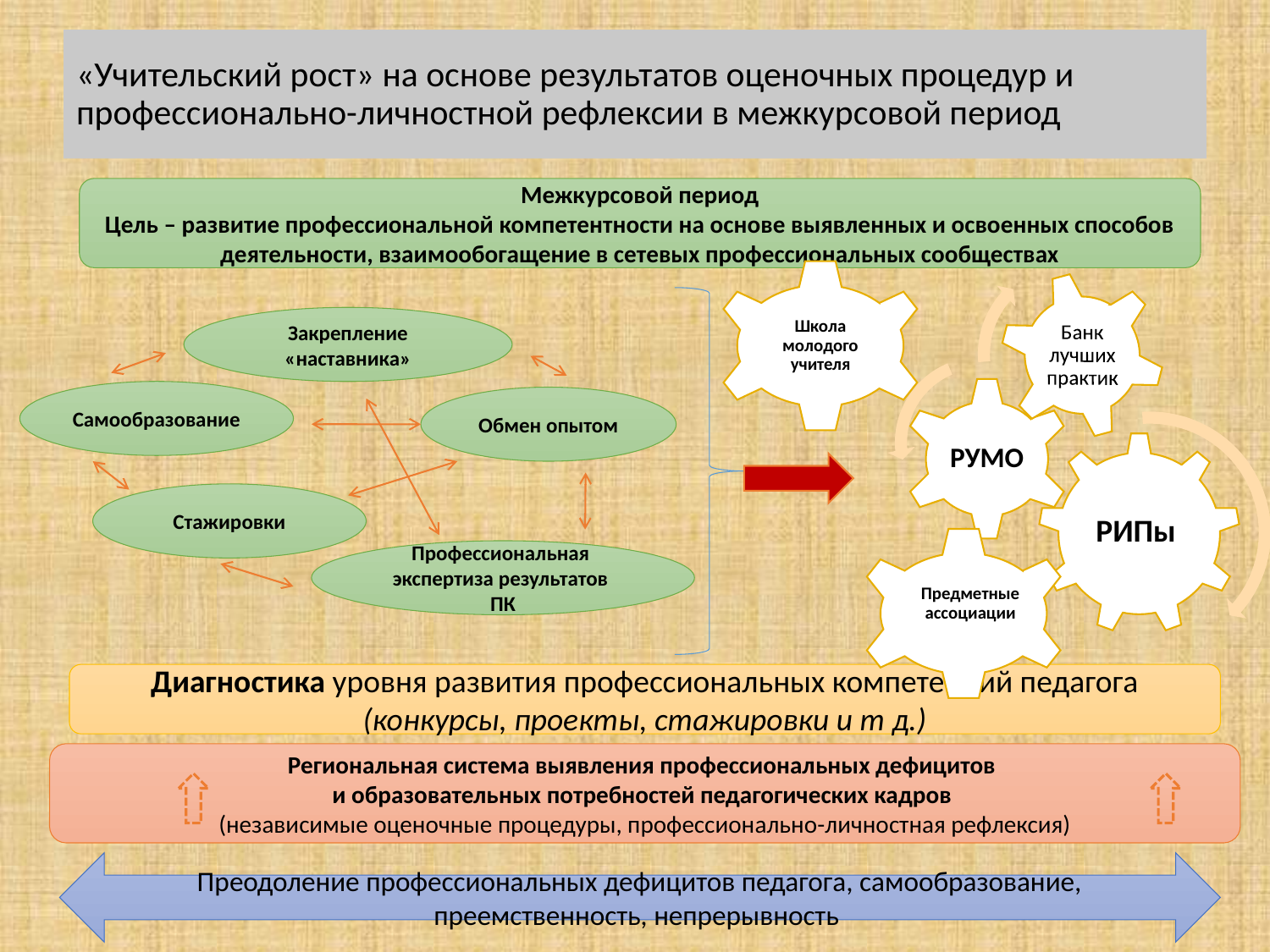

# «Учительский рост» на основе результатов оценочных процедур и профессионально-личностной рефлексии в межкурсовой период
Межкурсовой период
Цель – развитие профессиональной компетентности на основе выявленных и освоенных способов деятельности, взаимообогащение в сетевых профессиональных сообществах
РИПы
РУМО
Банк лучших практик

Школа молодого учителя

Закрепление «наставника»
Самообразование
Обмен опытом
Стажировки
Профессиональная  экспертиза результатов  ПК

Предметные ассоциации
Диагностика уровня развития профессиональных компетенций педагога (конкурсы, проекты, стажировки и т д.)
Региональная система выявления профессиональных дефицитов
и образовательных потребностей педагогических кадров
(независимые оценочные процедуры, профессионально-личностная рефлексия)

Преодоление профессиональных дефицитов педагога, самообразование, преемственность, непрерывность